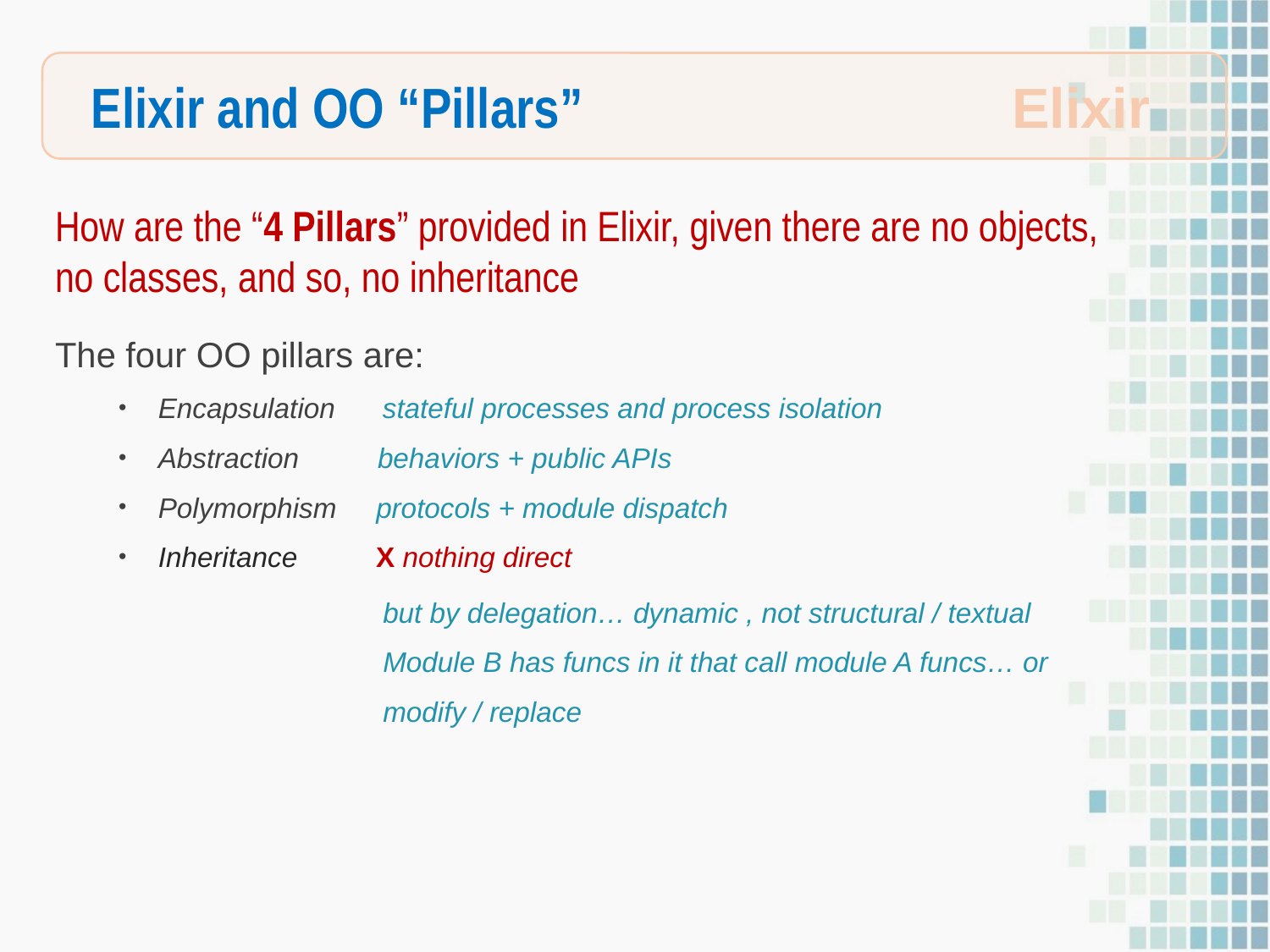

Elixir and OO “Pillars”
Elixir
How are the “4 Pillars” provided in Elixir, given there are no objects, no classes, and so, no inheritance
The four OO pillars are:
Encapsulation      stateful processes and process isolation
Abstraction          behaviors + public APIs
Polymorphism     protocols + module dispatch
Inheritance          X nothing direct
                                  but by delegation… dynamic , not structural / textual
                                  Module B has funcs in it that call module A funcs… or
                                  modify / replace